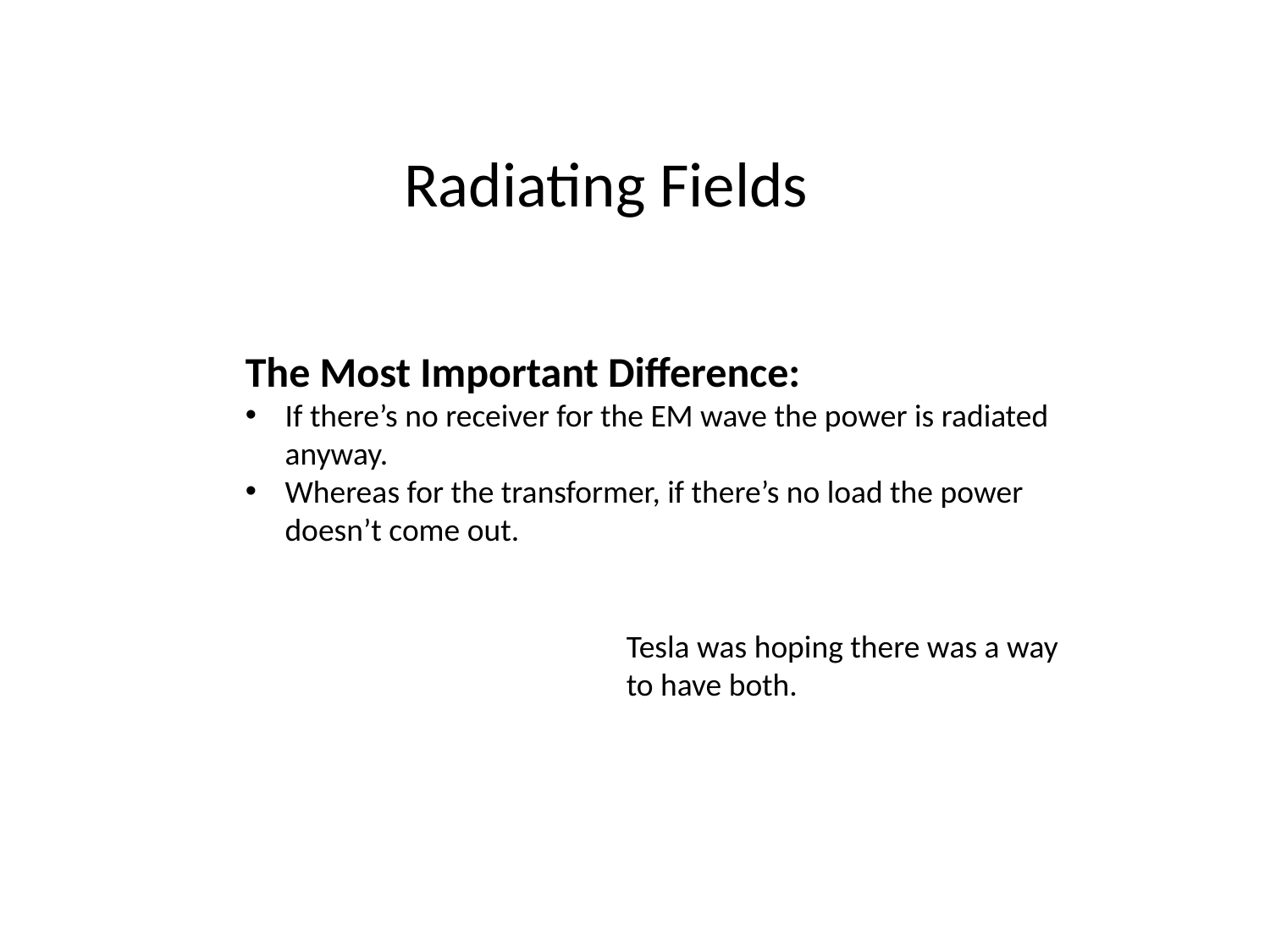

Radiating Fields
The Most Important Difference:
If there’s no receiver for the EM wave the power is radiated anyway.
Whereas for the transformer, if there’s no load the power doesn’t come out.

Tesla was hoping there was a way to have both.